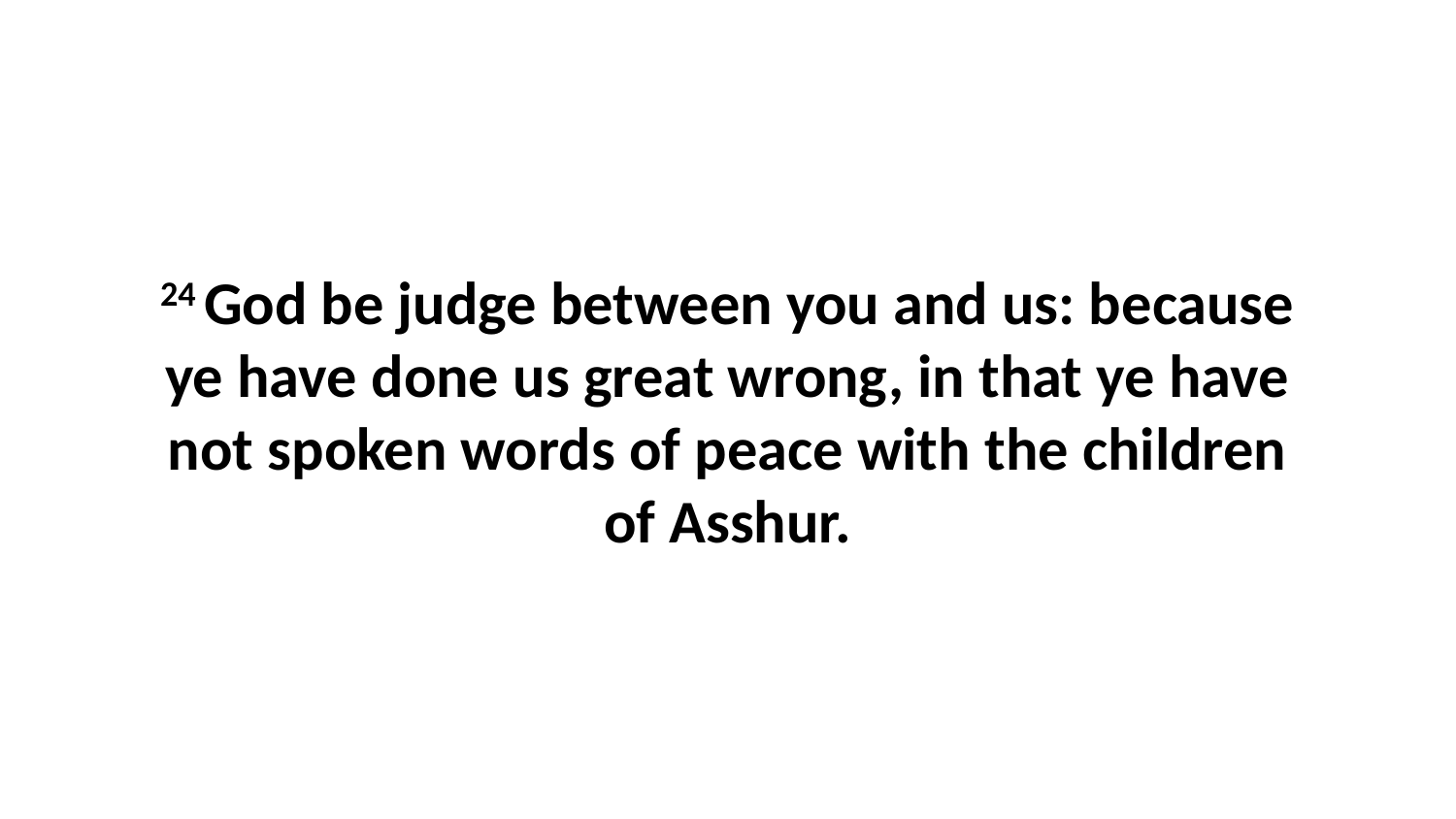

24 God be judge between you and us: because ye have done us great wrong, in that ye have not spoken words of peace with the children of Asshur.